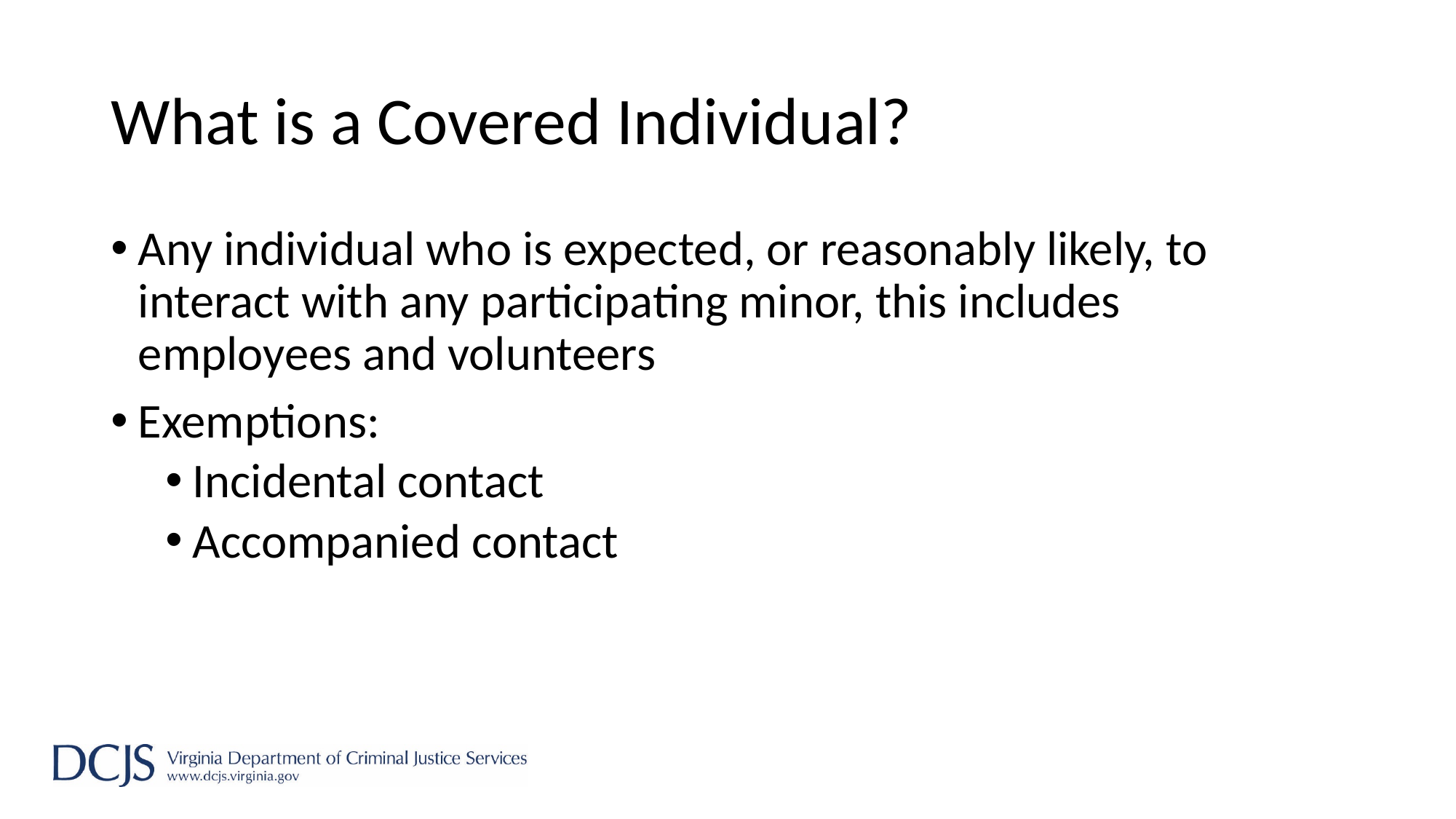

# What is a Covered Individual?
Any individual who is expected, or reasonably likely, to interact with any participating minor, this includes employees and volunteers
Exemptions:
Incidental contact
Accompanied contact